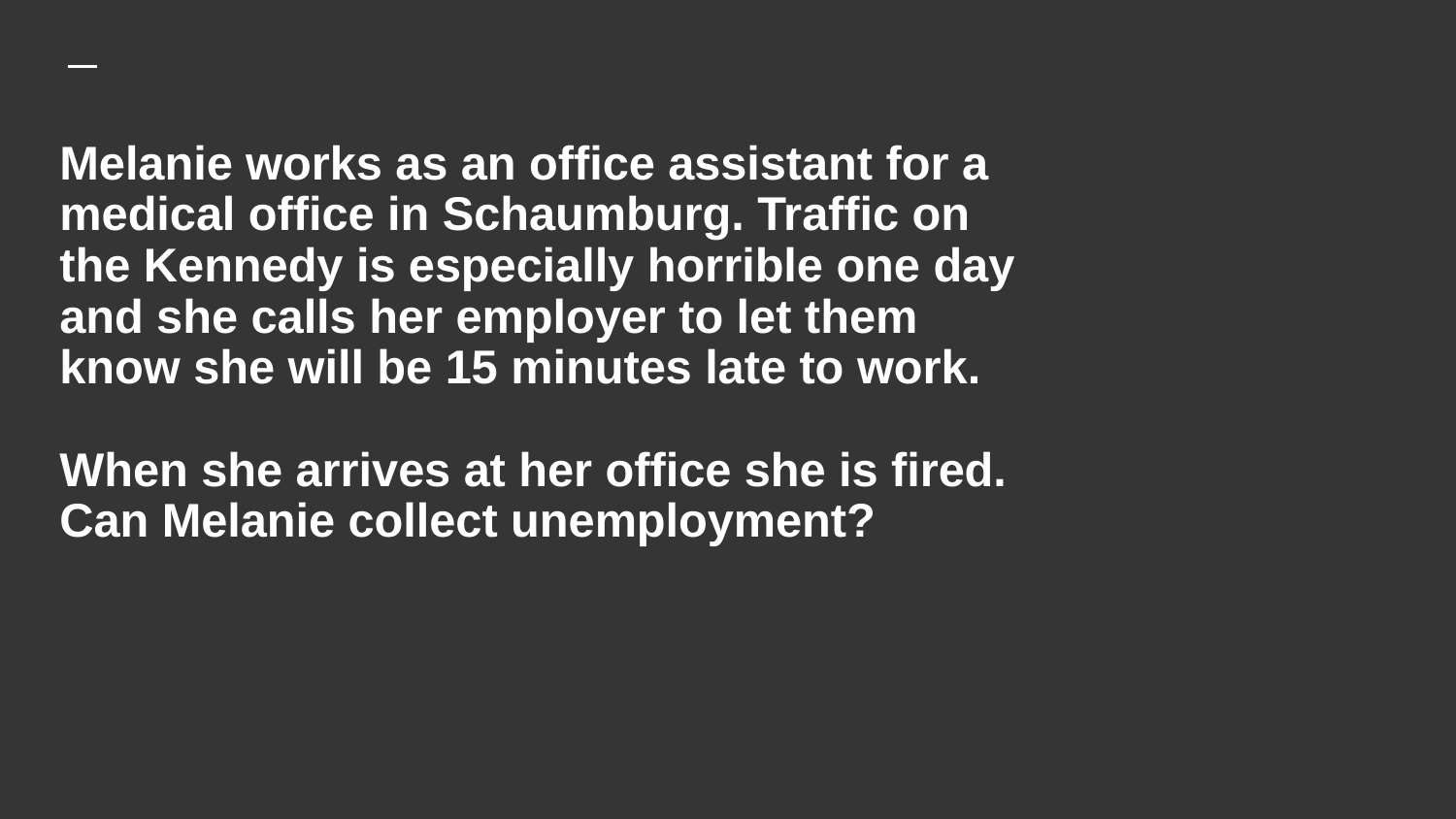

# Melanie works as an office assistant for a medical office in Schaumburg. Traffic on the Kennedy is especially horrible one day and she calls her employer to let them know she will be 15 minutes late to work. When she arrives at her office she is fired. Can Melanie collect unemployment?